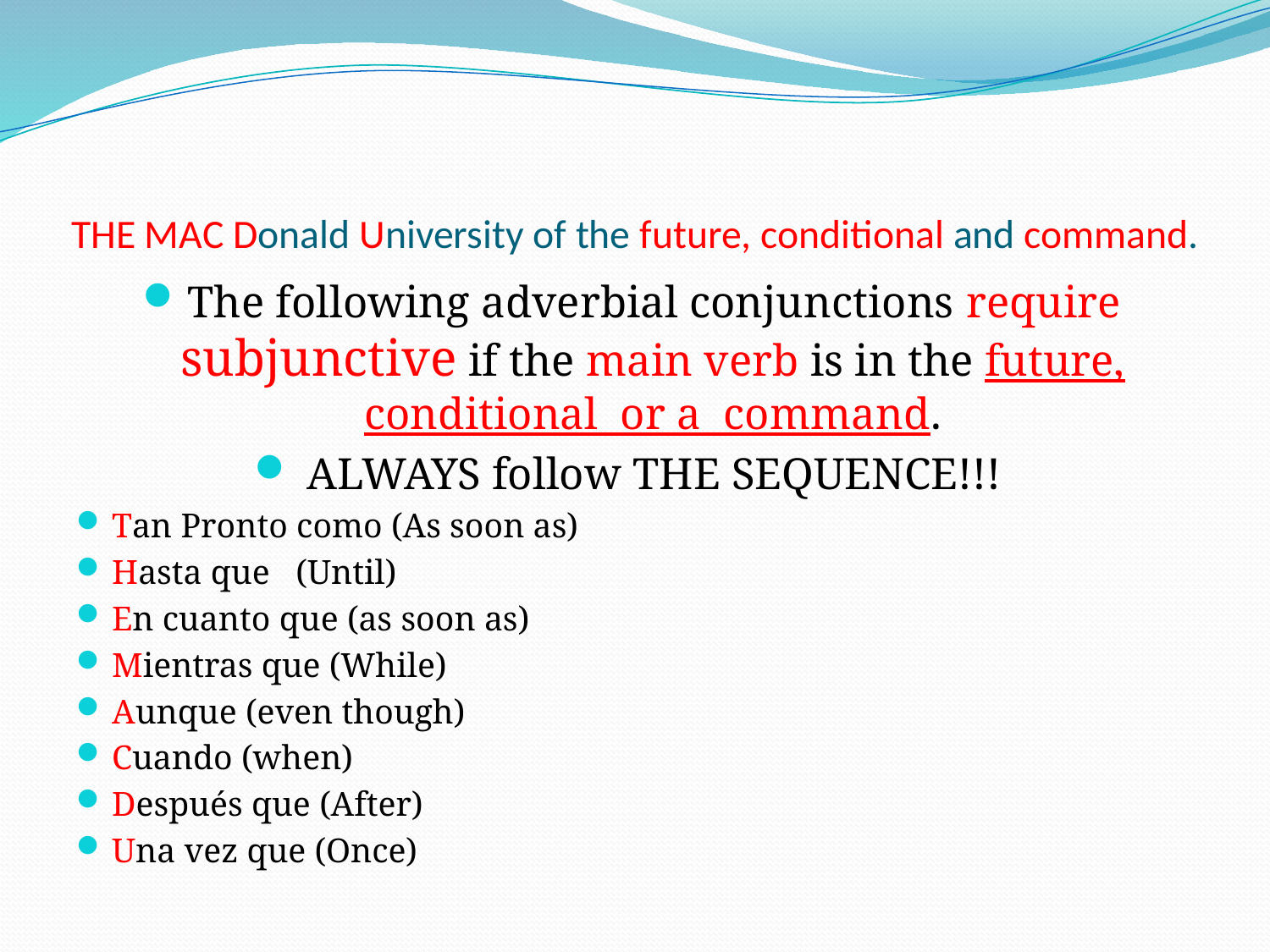

# THE MAC Donald University of the future, conditional and command.
The following adverbial conjunctions require subjunctive if the main verb is in the future, conditional  or a  command.
ALWAYS follow THE SEQUENCE!!!
Tan Pronto como (As soon as)
Hasta que   (Until)
En cuanto que (as soon as)
Mientras que (While)
Aunque (even though)
Cuando (when)
Después que (After)
Una vez que (Once)